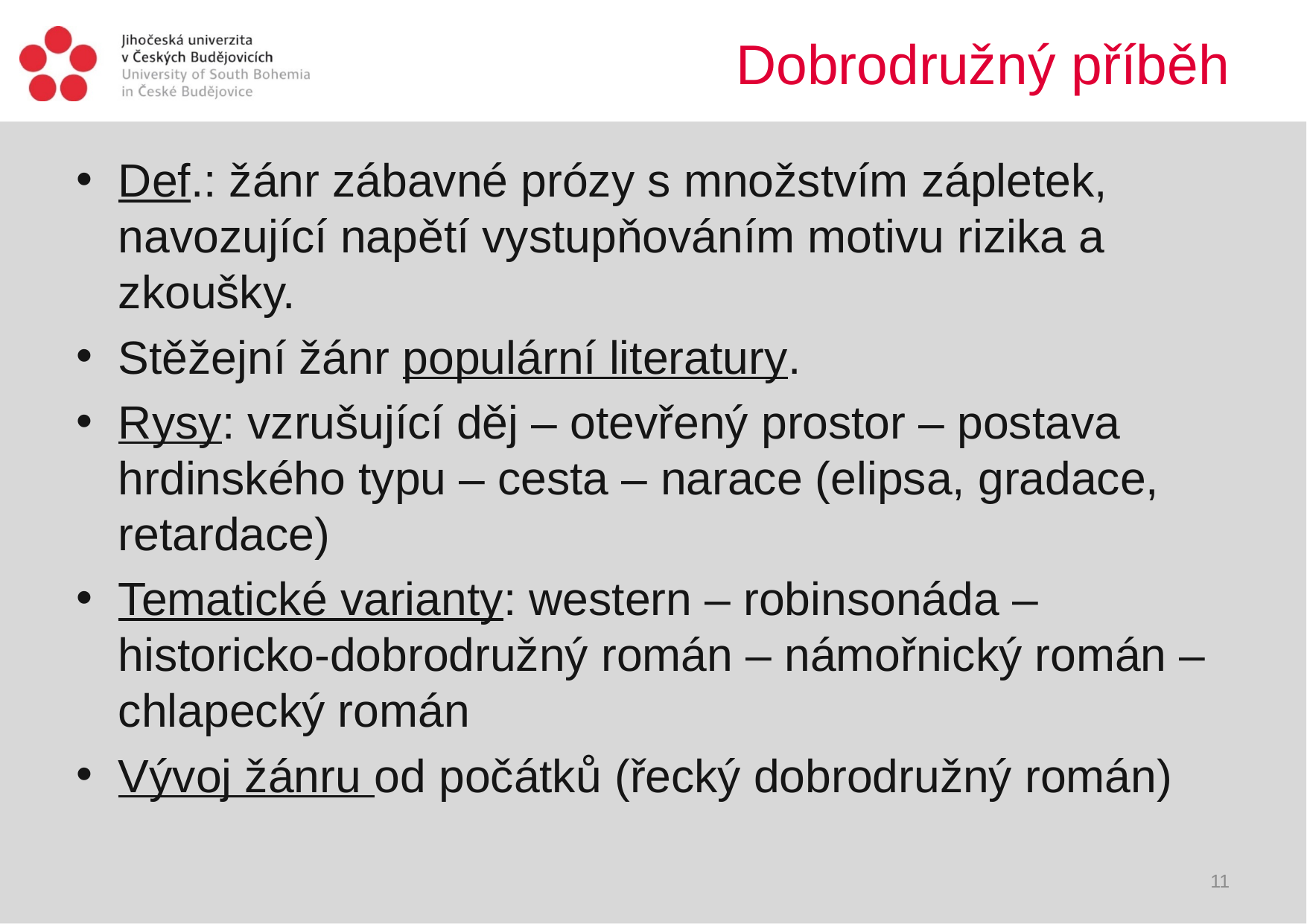

# Dobrodružný příběh
Def.: žánr zábavné prózy s množstvím zápletek, navozující napětí vystupňováním motivu rizika a zkoušky.
Stěžejní žánr populární literatury.
Rysy: vzrušující děj – otevřený prostor – postava hrdinského typu – cesta – narace (elipsa, gradace, retardace)
Tematické varianty: western – robinsonáda – historicko-dobrodružný román – námořnický román – chlapecký román
Vývoj žánru od počátků (řecký dobrodružný román)

11